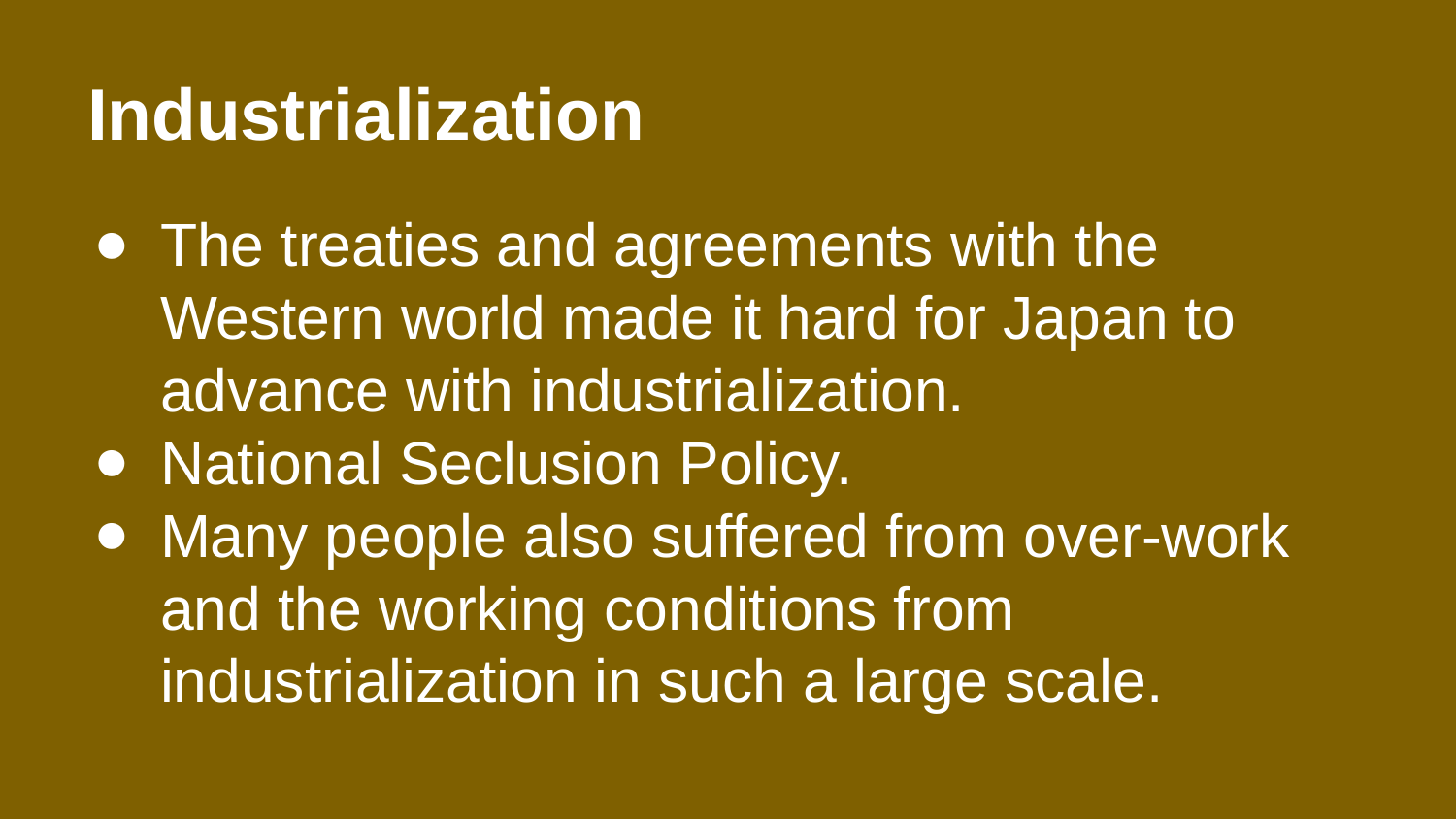

# Industrialization
The treaties and agreements with the Western world made it hard for Japan to advance with industrialization.
National Seclusion Policy.
Many people also suffered from over-work and the working conditions from industrialization in such a large scale.